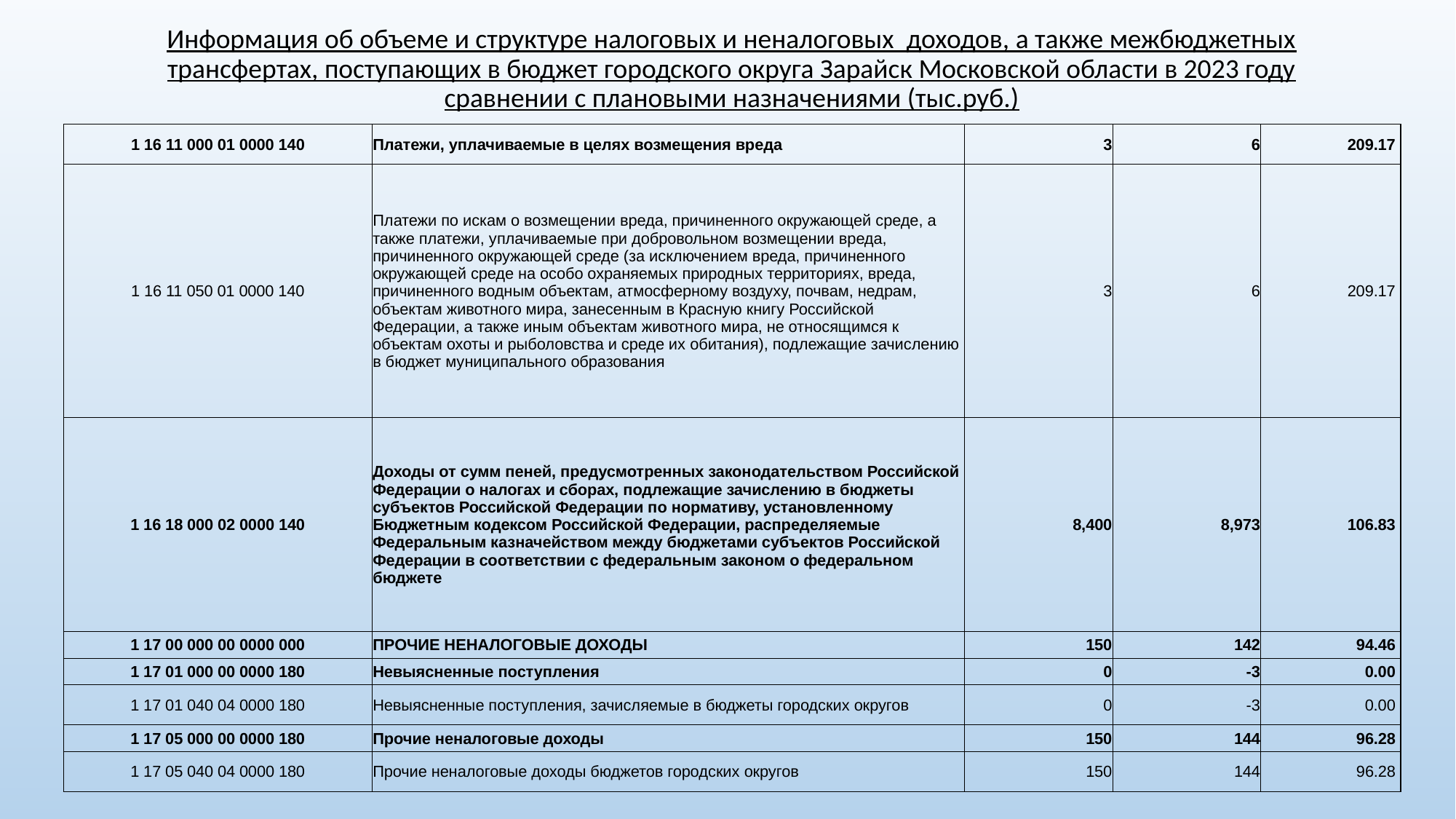

# Информация об объеме и структуре налоговых и неналоговых  доходов, а также межбюджетных трансфертах, поступающих в бюджет городского округа Зарайск Московской области в 2023 году сравнении с плановыми назначениями (тыс.руб.)
| 1 16 11 000 01 0000 140 | Платежи, уплачиваемые в целях возмещения вреда | 3 | 6 | 209.17 |
| --- | --- | --- | --- | --- |
| 1 16 11 050 01 0000 140 | Платежи по искам о возмещении вреда, причиненного окружающей среде, а также платежи, уплачиваемые при добровольном возмещении вреда, причиненного окружающей среде (за исключением вреда, причиненного окружающей среде на особо охраняемых природных территориях, вреда, причиненного водным объектам, атмосферному воздуху, почвам, недрам, объектам животного мира, занесенным в Красную книгу Российской Федерации, а также иным объектам животного мира, не относящимся к объектам охоты и рыболовства и среде их обитания), подлежащие зачислению в бюджет муниципального образования | 3 | 6 | 209.17 |
| 1 16 18 000 02 0000 140 | Доходы от сумм пеней, предусмотренных законодательством Российской Федерации о налогах и сборах, подлежащие зачислению в бюджеты субъектов Российской Федерации по нормативу, установленному Бюджетным кодексом Российской Федерации, распределяемые Федеральным казначейством между бюджетами субъектов Российской Федерации в соответствии с федеральным законом о федеральном бюджете | 8,400 | 8,973 | 106.83 |
| 1 17 00 000 00 0000 000 | ПРОЧИЕ НЕНАЛОГОВЫЕ ДОХОДЫ | 150 | 142 | 94.46 |
| 1 17 01 000 00 0000 180 | Невыясненные поступления | 0 | -3 | 0.00 |
| 1 17 01 040 04 0000 180 | Невыясненные поступления, зачисляемые в бюджеты городских округов | 0 | -3 | 0.00 |
| 1 17 05 000 00 0000 180 | Прочие неналоговые доходы | 150 | 144 | 96.28 |
| 1 17 05 040 04 0000 180 | Прочие неналоговые доходы бюджетов городских округов | 150 | 144 | 96.28 |